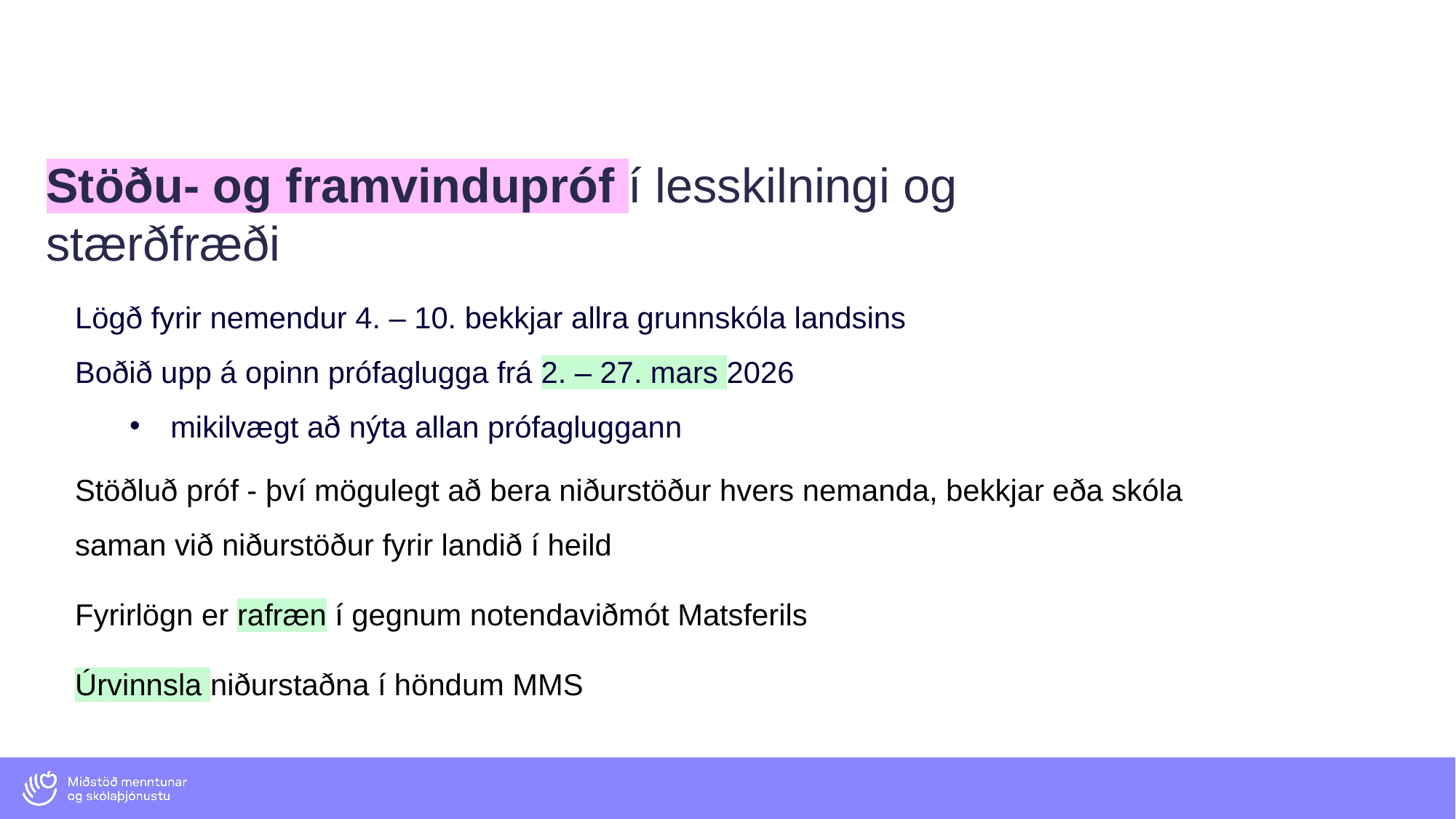

Stöðu- og framvindupróf í lesskilningi og stærðfræði
Lögð fyrir nemendur 4. – 10. bekkjar allra grunnskóla landsins
Boðið upp á opinn prófaglugga frá 2. – 27. mars 2026
mikilvægt að nýta allan prófagluggann
Stöðluð próf - því mögulegt að bera niðurstöður hvers nemanda, bekkjar eða skóla saman við niðurstöður fyrir landið í heild
Fyrirlögn er rafræn í gegnum notendaviðmót Matsferils
Úrvinnsla niðurstaðna í höndum MMS